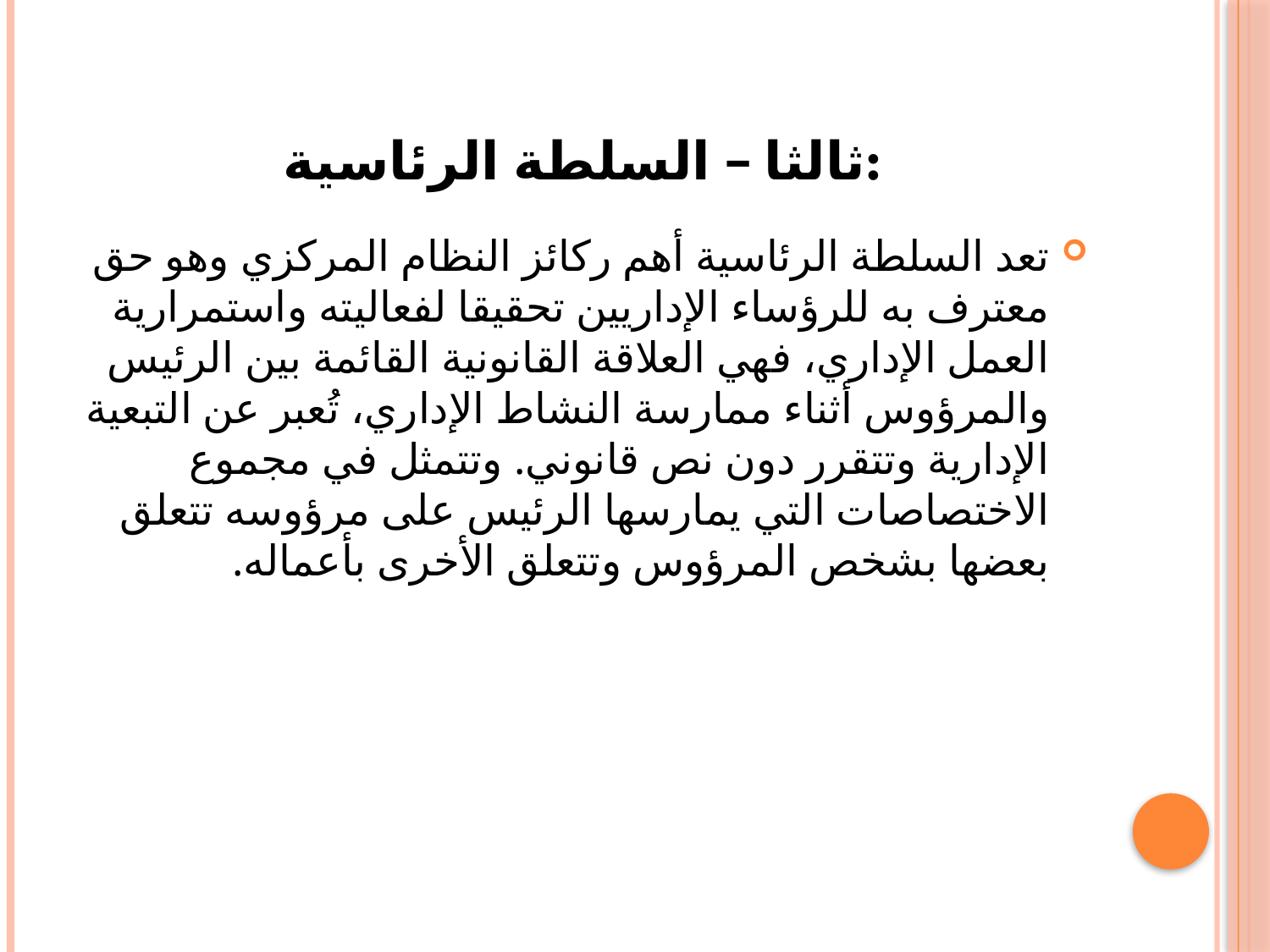

# ثالثا – السلطة الرئاسية:
تعد السلطة الرئاسية أهم ركائز النظام المركزي وهو حق معترف به للرؤساء الإداريين تحقيقا لفعاليته واستمرارية العمل الإداري، فهي العلاقة القانونية القائمة بين الرئيس والمرؤوس أثناء ممارسة النشاط الإداري، تُعبر عن التبعية الإدارية وتتقرر دون نص قانوني. وتتمثل في مجموع الاختصاصات التي يمارسها الرئيس على مرؤوسه تتعلق بعضها بشخص المرؤوس وتتعلق الأخرى بأعماله.